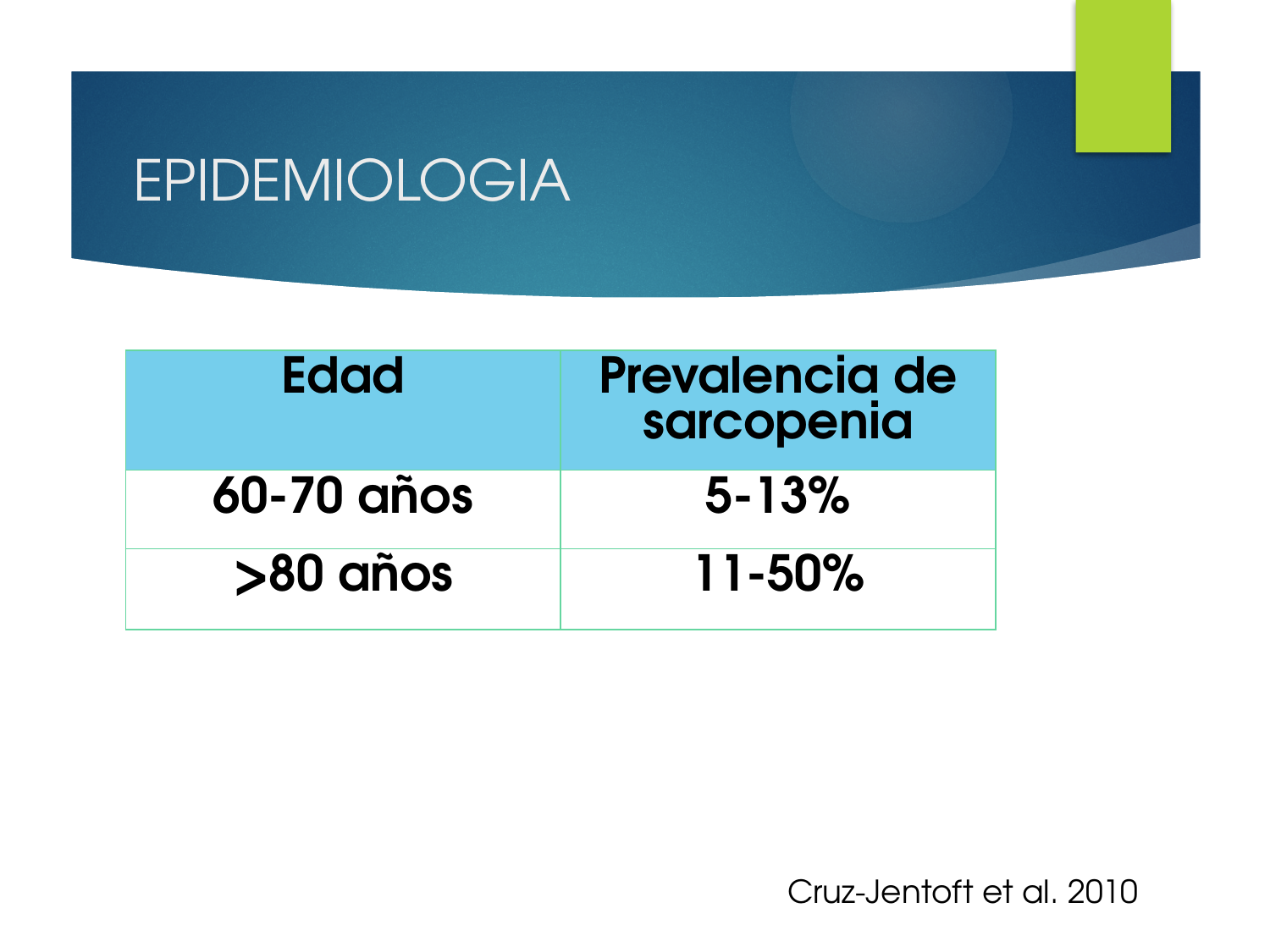

# EPIDEMIOLOGIA

| Edad | Prevalencia de sarcopenia |
| --- | --- |
| 60-70 años | 5-13% |
| >80 años | 11-50% |
Cruz-Jentoft et al. 2010